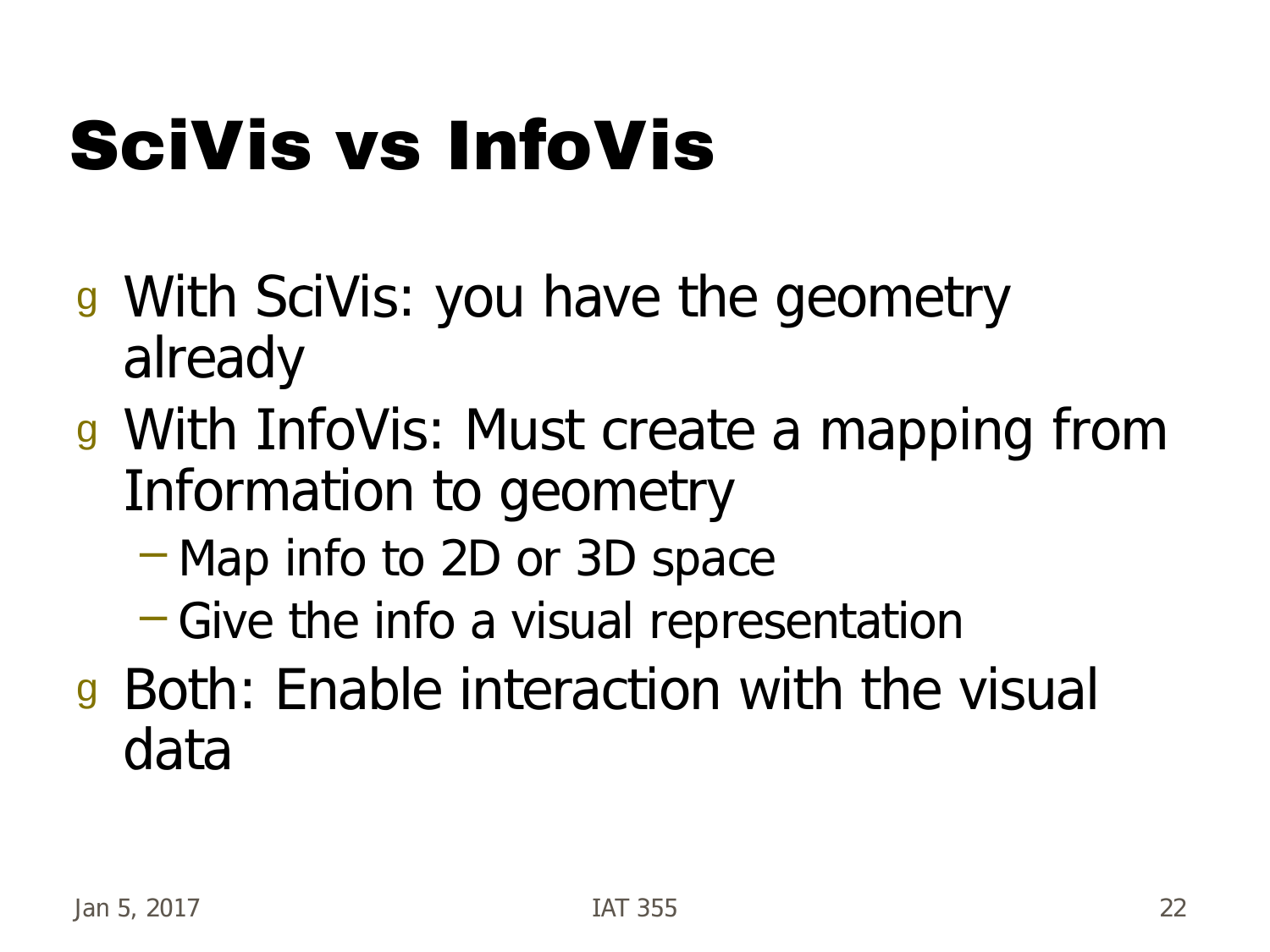

# SciVis vs InfoVis
With SciVis: you have the geometry already
With InfoVis: Must create a mapping from Information to geometry
Map info to 2D or 3D space
Give the info a visual representation
Both: Enable interaction with the visual data
Jan 5, 2017
IAT 355
22